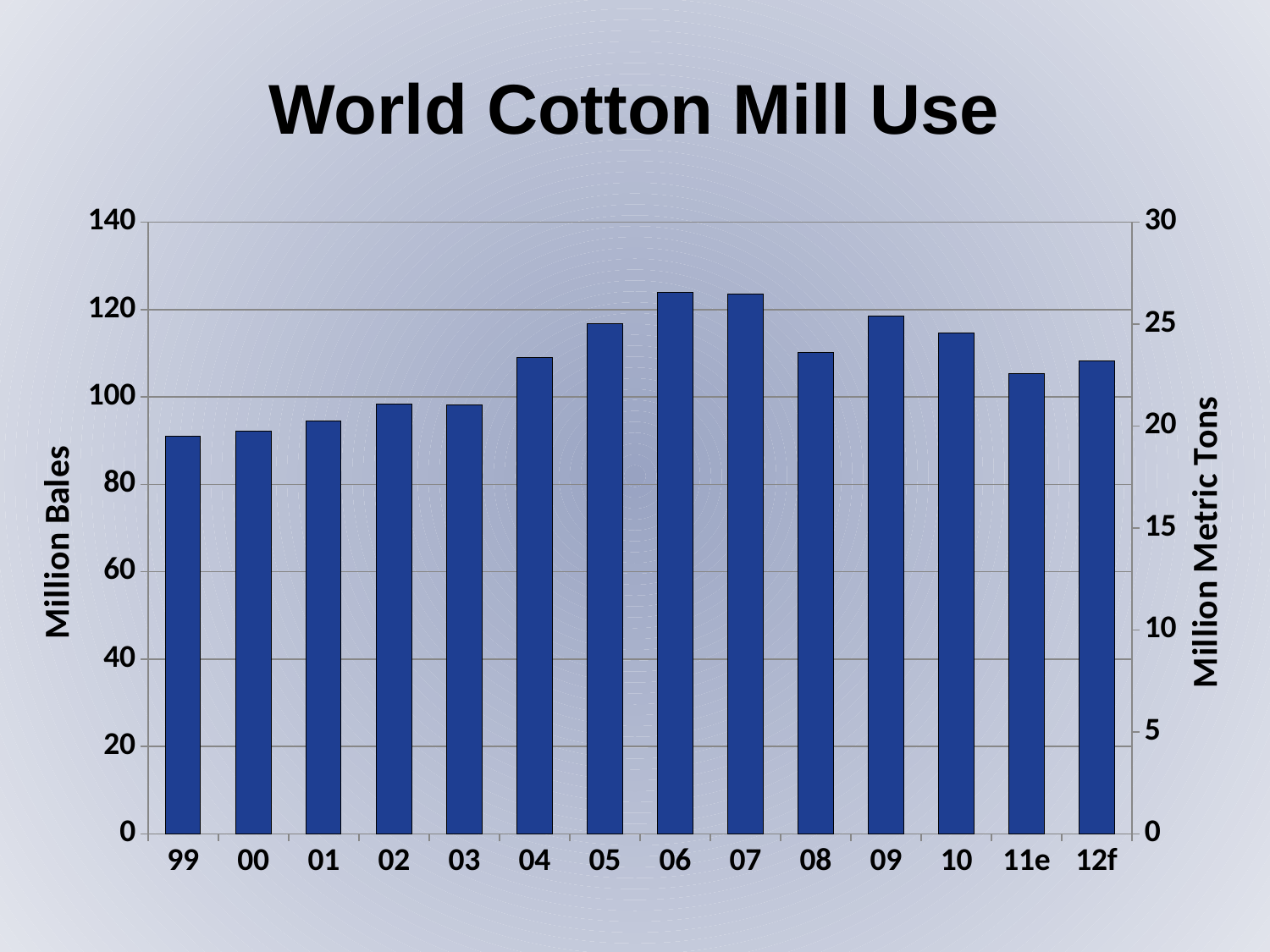

World Cotton Mill Use

### Chart

| Category | Mill Use | Metric Tons |
|---|---|---|
| 99 | 91.082 | 19.843572984749454 |
| 00 | 92.158 | 20.077995642701527 |
| 01 | 94.442 | 20.575599128540304 |
| 02 | 98.39 | 21.435729847494553 |
| 03 | 98.073 | 21.366666666666667 |
| 04 | 109.079 | 23.764488017429194 |
| 05 | 116.786 | 25.443572984749455 |
| 06 | 123.914 | 26.996514161220045 |
| 07 | 123.626 | 26.93376906318083 |
| 08 | 110.172 | 24.002614379084967 |
| 09 | 118.555 | 25.82897603485839 |
| 10 | 114.651 | 24.978431372549018 |
| 11e | 105.383 | 22.95925925925926 |
| 12f | 108.156 | 23.56339869281046 |